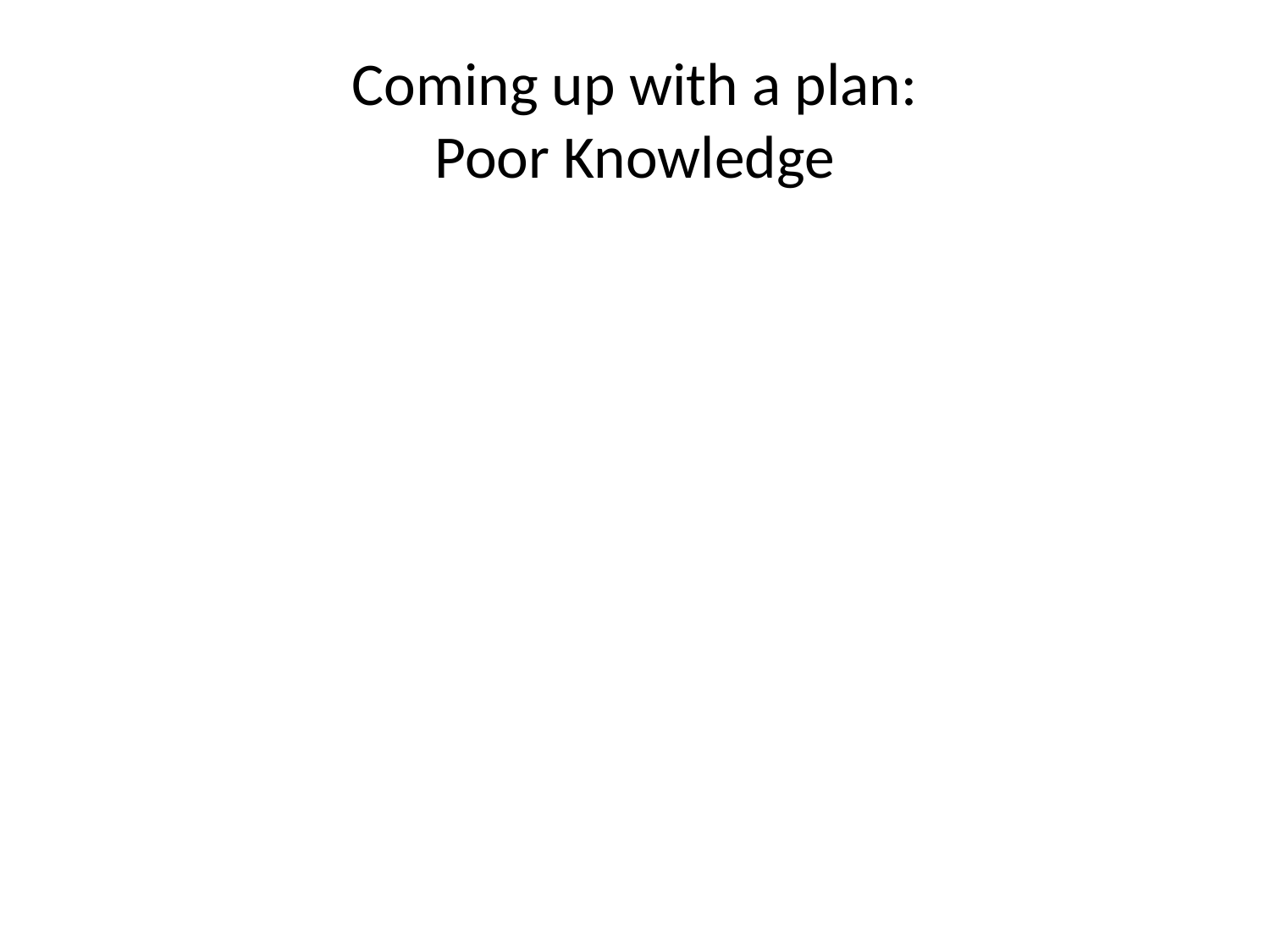

# Coming up with a plan: Poor Knowledge